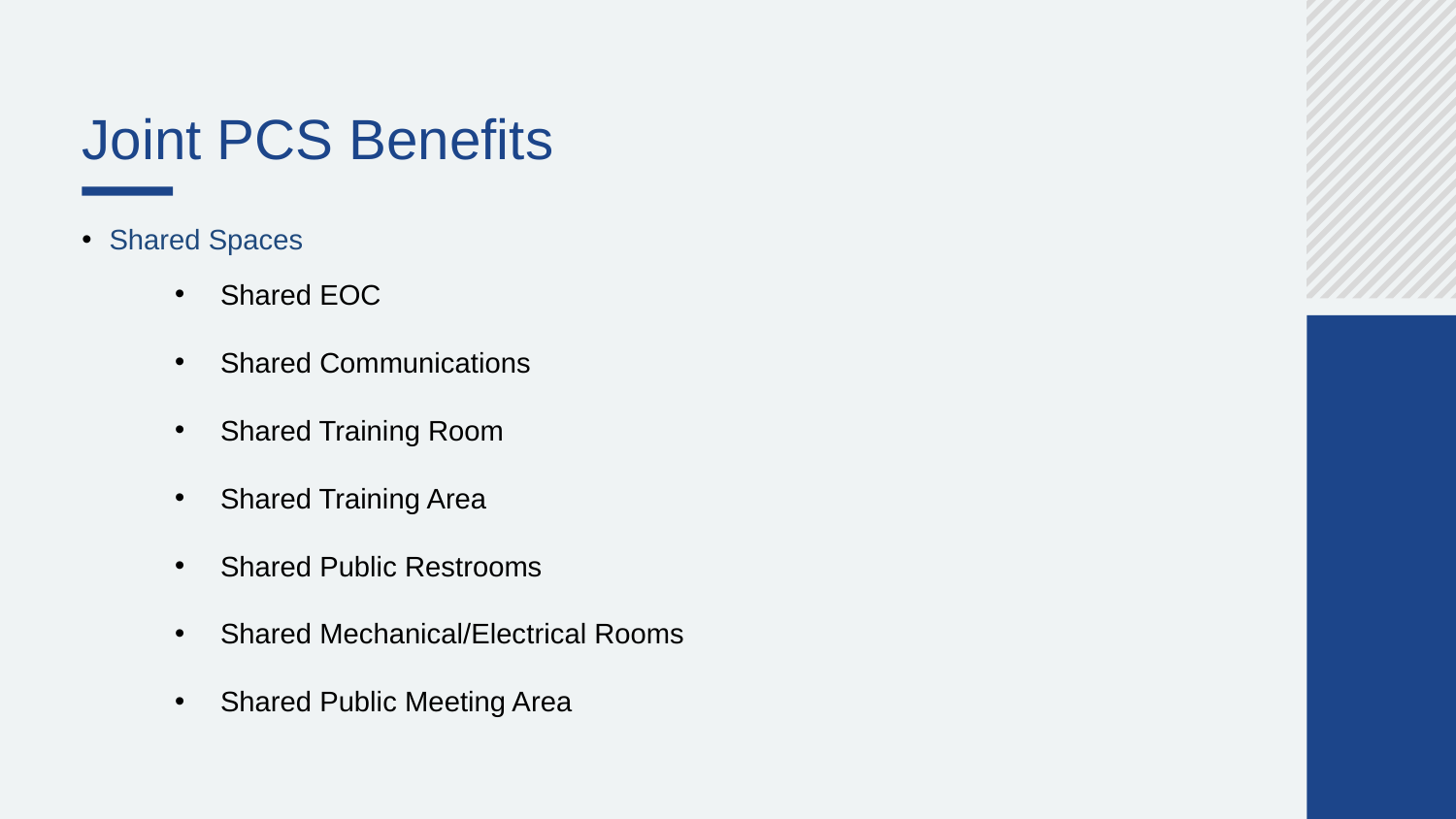

Joint PCS Benefits

Shared Spaces

Shared EOC

Shared Communications

Shared Training Room

Shared Training Area

Shared Public Restrooms

Shared Mechanical/Electrical Rooms

Shared Public Meeting Area